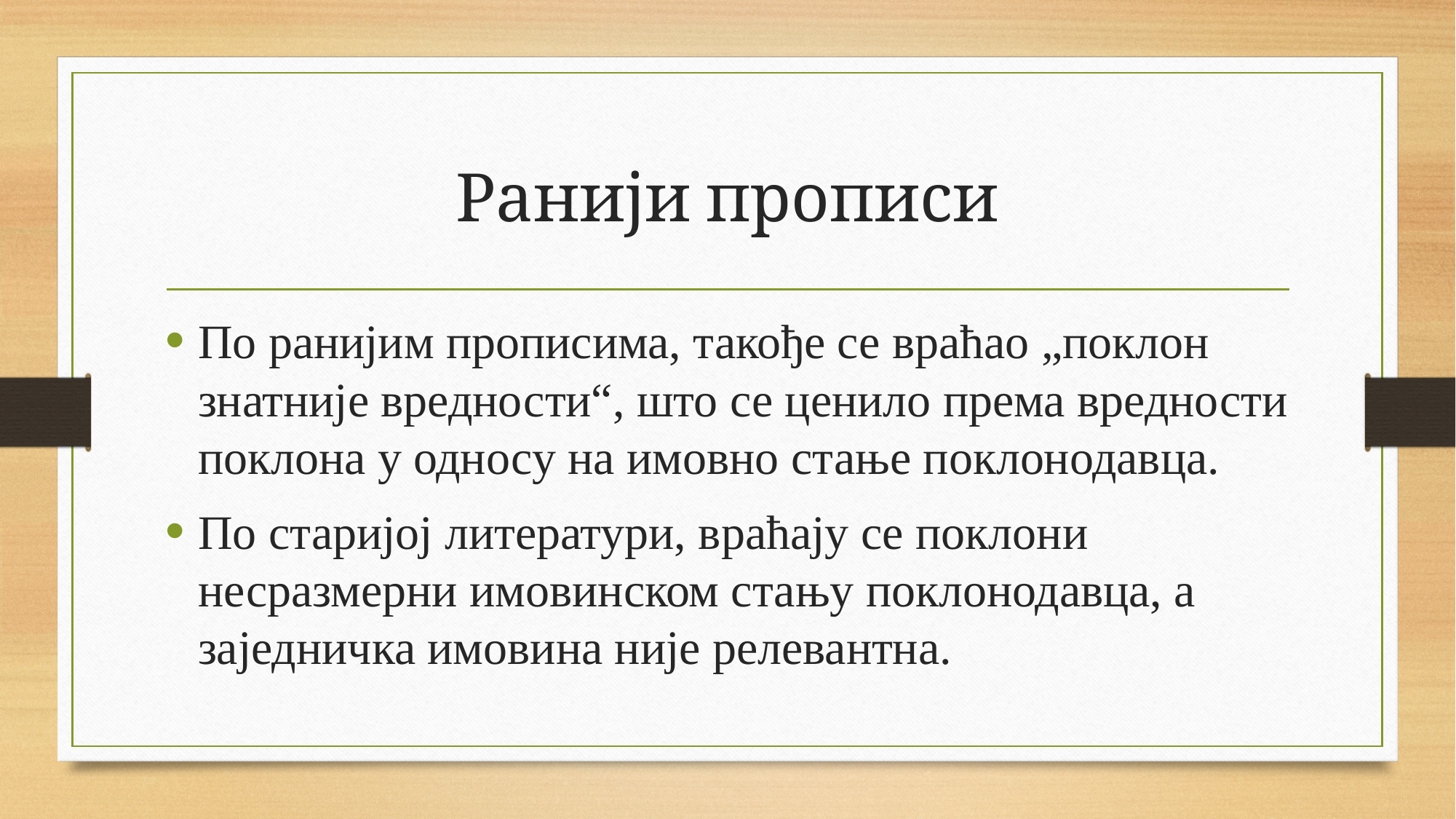

# Ранији прописи
По ранијим прописима, такође се враћао „поклон знатније вредности“, што се ценило према вредности поклона у односу на имовно стање поклонодавца.
По старијој литератури, враћају се поклони несразмерни имовинском стању поклонодавца, а заједничка имовина није релевантна.